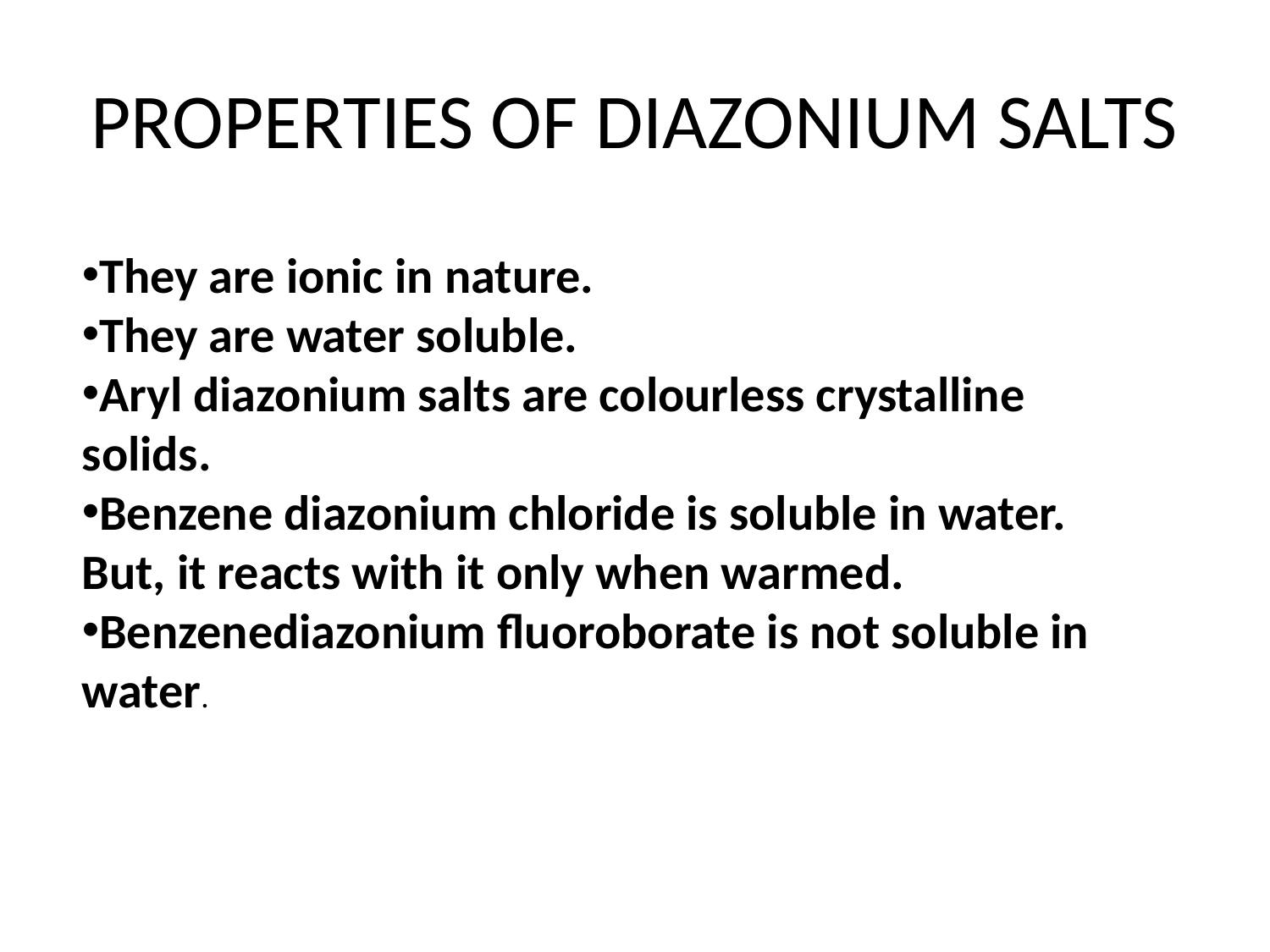

# PROPERTIES OF DIAZONIUM SALTS
They are ionic in nature.
They are water soluble.
Aryl diazonium salts are colourless crystalline solids.
Benzene diazonium chloride is soluble in water. But, it reacts with it only when warmed.
Benzenediazonium fluoroborate is not soluble in water.